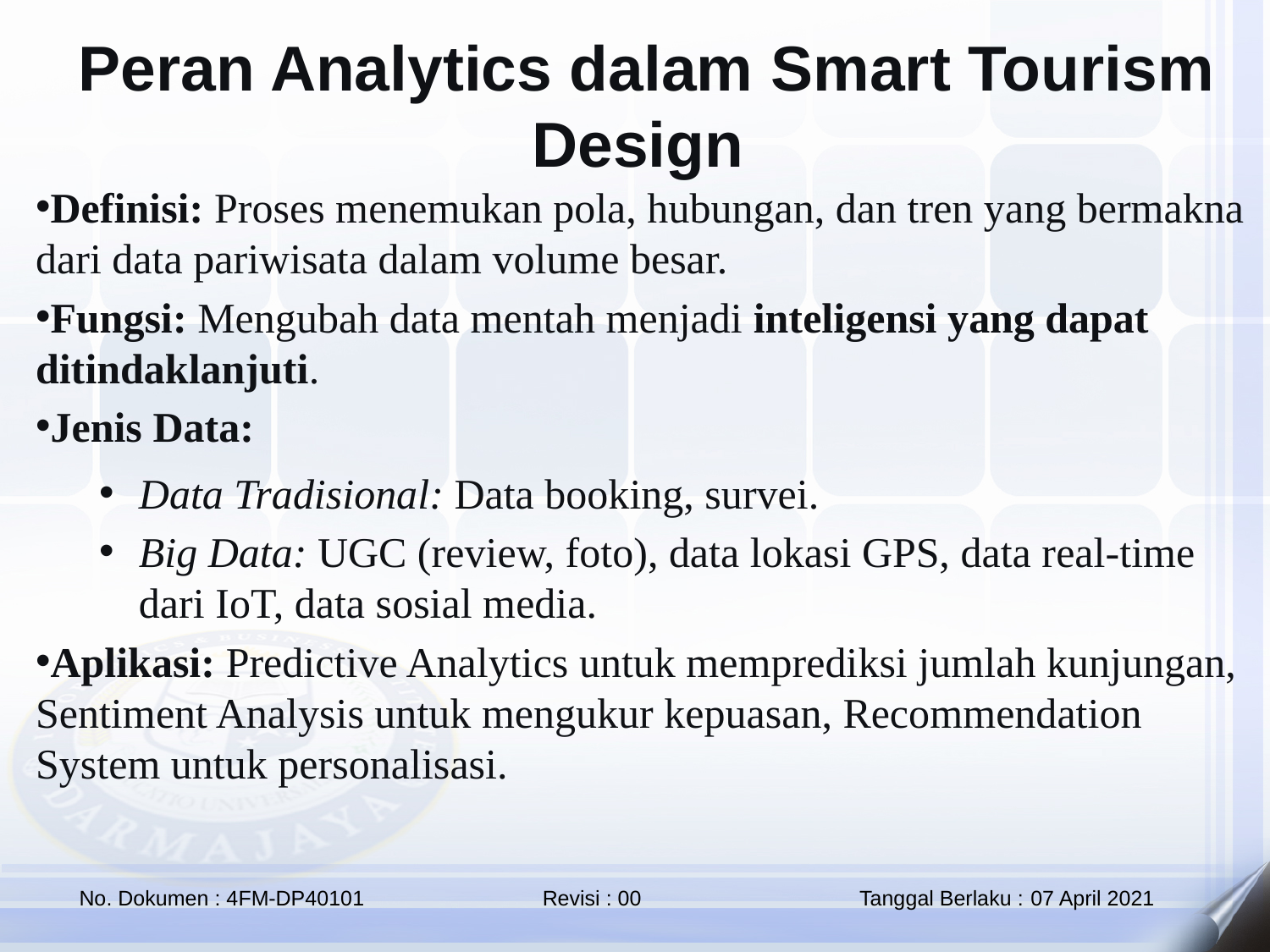

Peran Analytics dalam Smart Tourism Design
Definisi: Proses menemukan pola, hubungan, dan tren yang bermakna dari data pariwisata dalam volume besar.
Fungsi: Mengubah data mentah menjadi inteligensi yang dapat ditindaklanjuti.
Jenis Data:
Data Tradisional: Data booking, survei.
Big Data: UGC (review, foto), data lokasi GPS, data real-time dari IoT, data sosial media.
Aplikasi: Predictive Analytics untuk memprediksi jumlah kunjungan, Sentiment Analysis untuk mengukur kepuasan, Recommendation System untuk personalisasi.